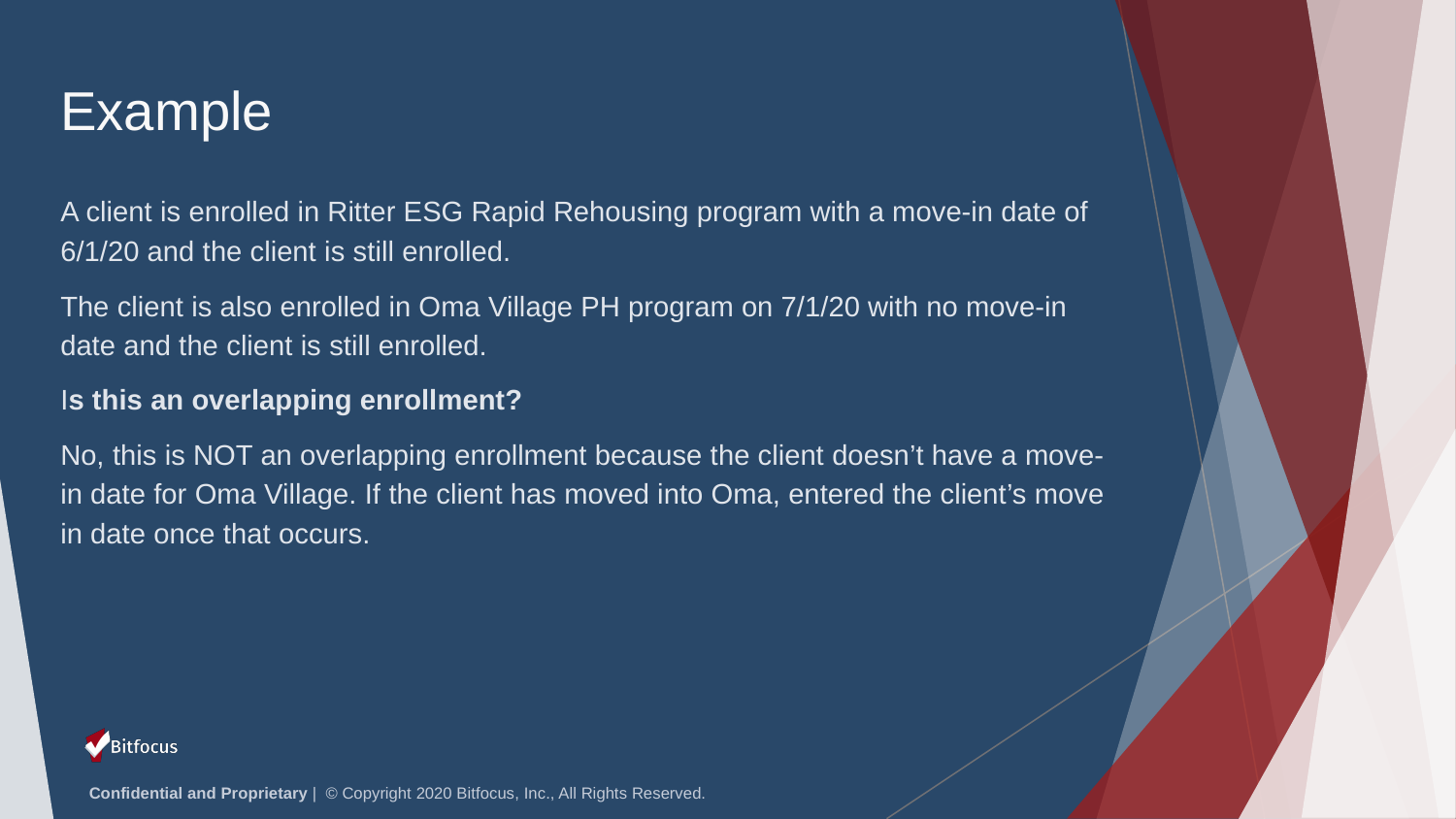

# Example
A client is enrolled in Ritter ESG Rapid Rehousing program with a move-in date of 6/1/20 and the client is still enrolled.
The client is also enrolled in Oma Village PH program on 7/1/20 with no move-in date and the client is still enrolled.
Is this an overlapping enrollment?
No, this is NOT an overlapping enrollment because the client doesn’t have a move-in date for Oma Village. If the client has moved into Oma, entered the client’s move in date once that occurs.